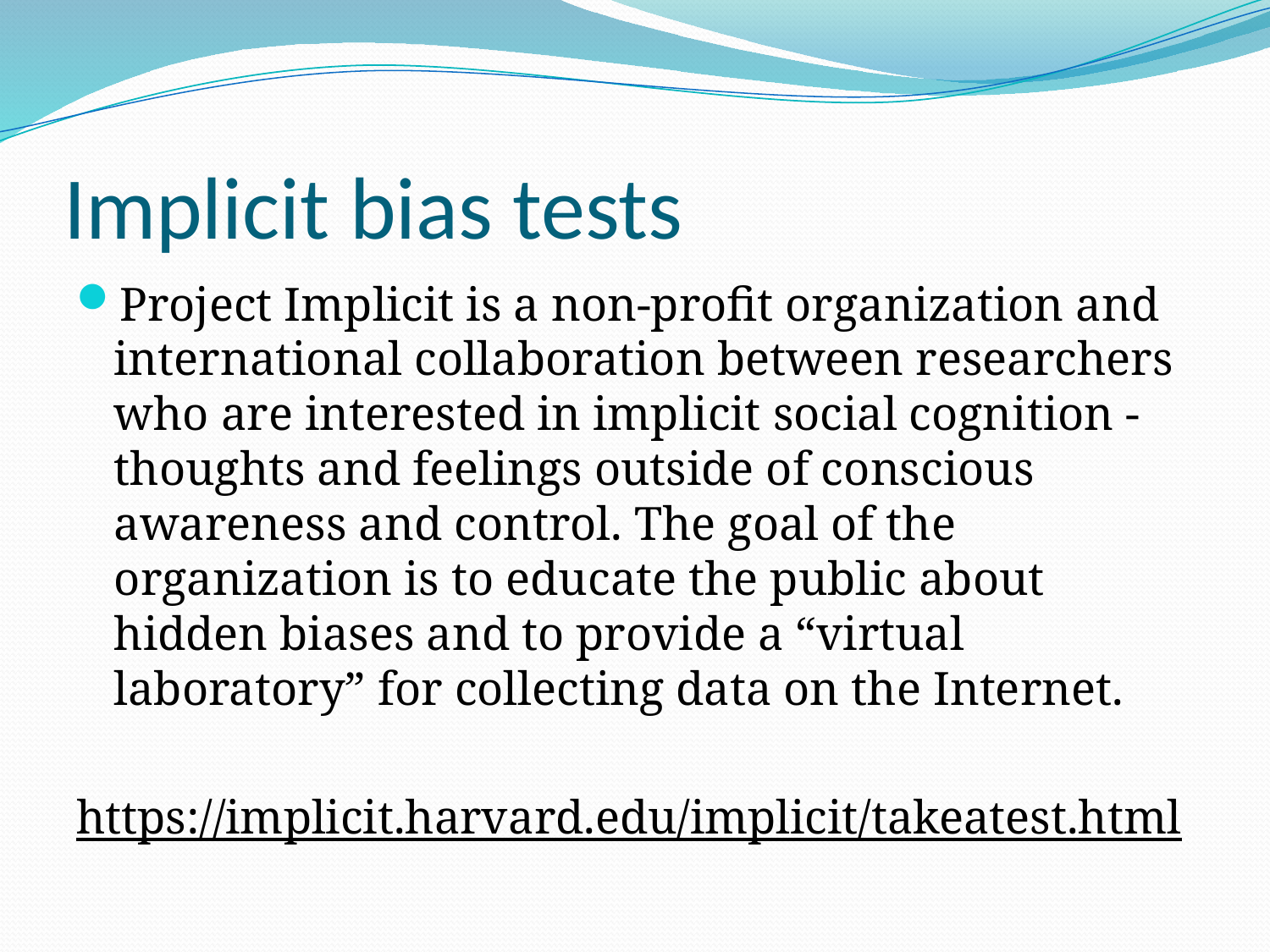

# Implicit bias tests
Project Implicit is a non-profit organization and international collaboration between researchers who are interested in implicit social cognition - thoughts and feelings outside of conscious awareness and control. The goal of the organization is to educate the public about hidden biases and to provide a “virtual laboratory” for collecting data on the Internet.

https://implicit.harvard.edu/implicit/takeatest.html